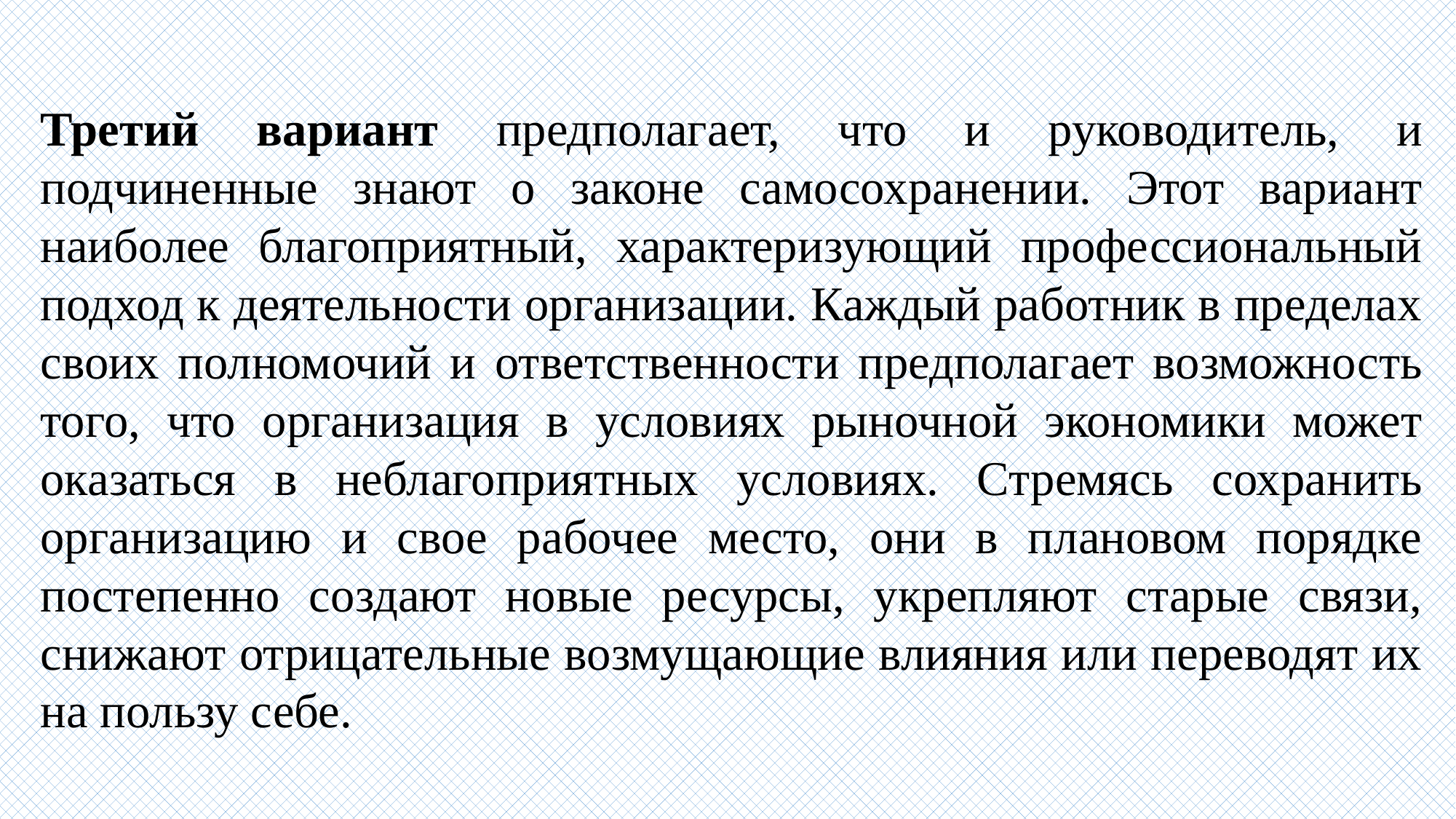

Третий вариант предполагает, что и руководитель, и подчиненные знают о законе самосохранении. Этот вариант наиболее благоприятный, характеризующий профессиональный подход к деятельности организации. Каждый работник в пределах своих полномочий и ответственности предполагает возможность того, что организация в условиях рыночной экономики может оказаться в неблагоприятных условиях. Стремясь сохранить организацию и свое рабочее место, они в плановом порядке постепенно создают новые ресурсы, укрепляют старые связи, снижают отрицательные возмущающие влияния или переводят их на пользу себе.